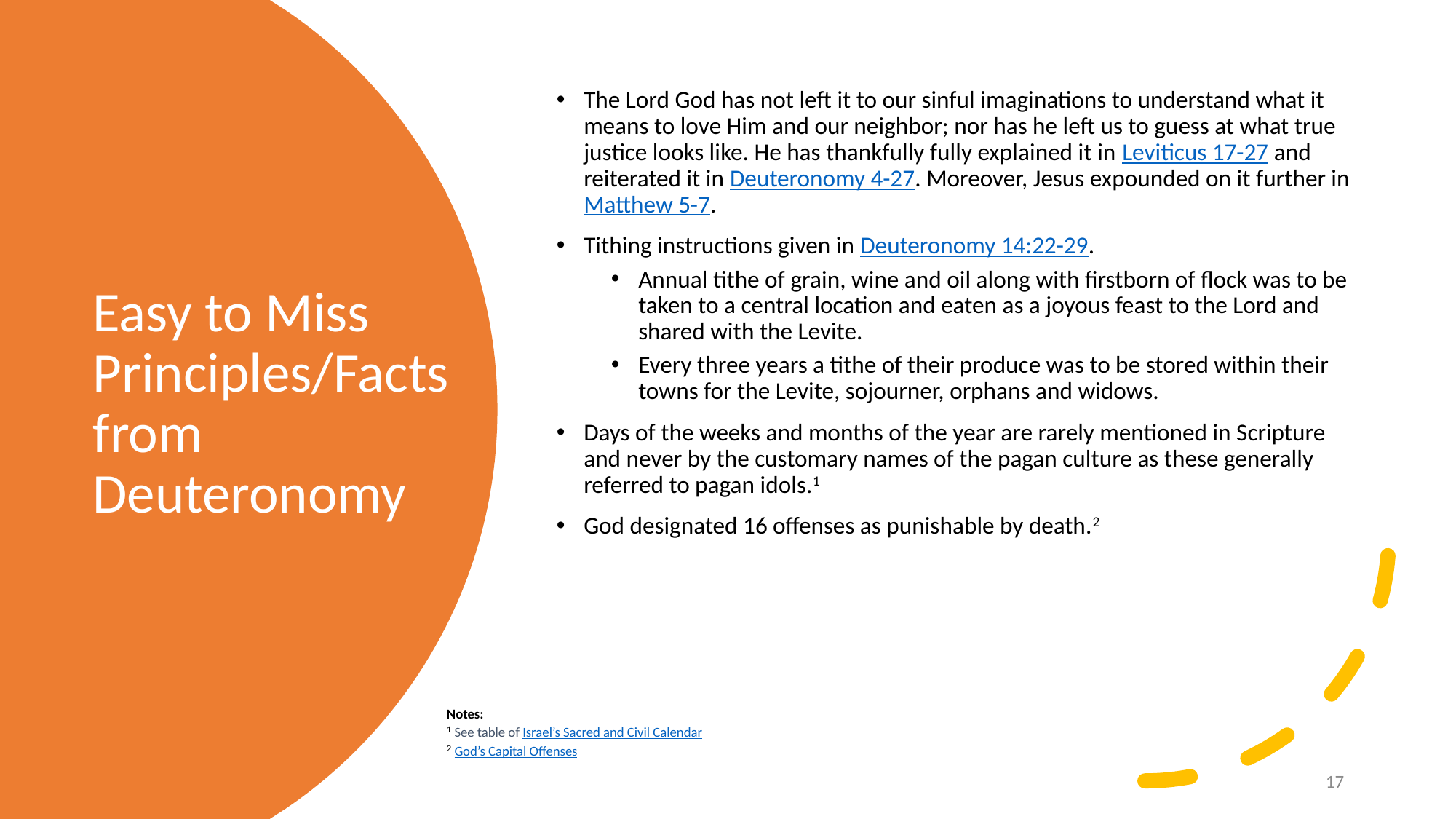

The Lord God has not left it to our sinful imaginations to understand what it means to love Him and our neighbor; nor has he left us to guess at what true justice looks like. He has thankfully fully explained it in Leviticus 17-27 and reiterated it in Deuteronomy 4-27. Moreover, Jesus expounded on it further in Matthew 5-7.
Tithing instructions given in Deuteronomy 14:22-29.
Annual tithe of grain, wine and oil along with firstborn of flock was to be taken to a central location and eaten as a joyous feast to the Lord and shared with the Levite.
Every three years a tithe of their produce was to be stored within their towns for the Levite, sojourner, orphans and widows.
Days of the weeks and months of the year are rarely mentioned in Scripture and never by the customary names of the pagan culture as these generally referred to pagan idols.1
God designated 16 offenses as punishable by death.2

# Easy to Miss Principles/Facts from Deuteronomy

Notes:
1 See table of Israel’s Sacred and Civil Calendar
2 God’s Capital Offenses
17